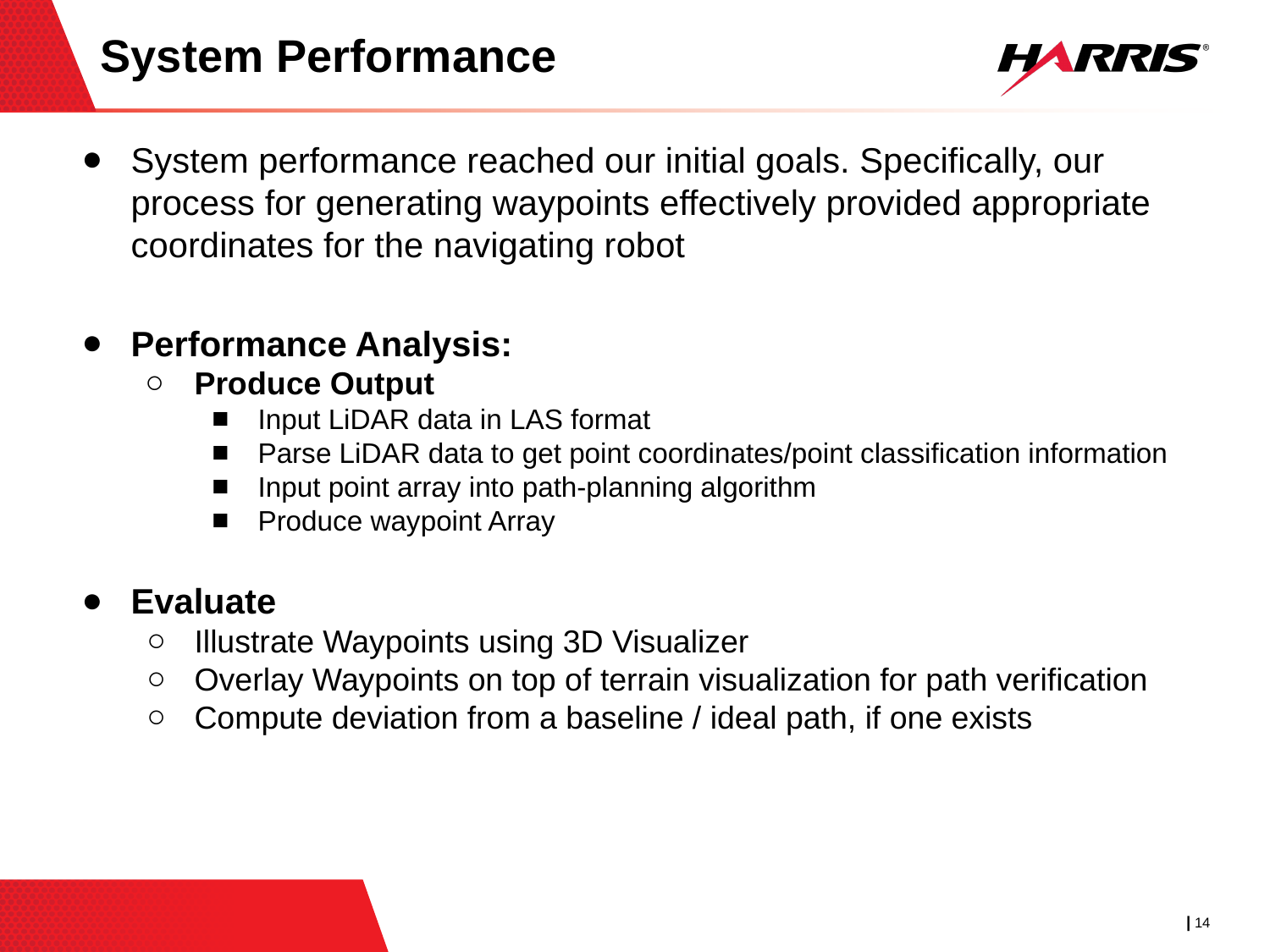

# System Performance
System performance reached our initial goals. Specifically, our process for generating waypoints effectively provided appropriate coordinates for the navigating robot

Performance Analysis:
Produce Output
Input LiDAR data in LAS format
Parse LiDAR data to get point coordinates/point classification information
Input point array into path-planning algorithm
Produce waypoint Array

Evaluate
Illustrate Waypoints using 3D Visualizer
Overlay Waypoints on top of terrain visualization for path verification
Compute deviation from a baseline / ideal path, if one exists